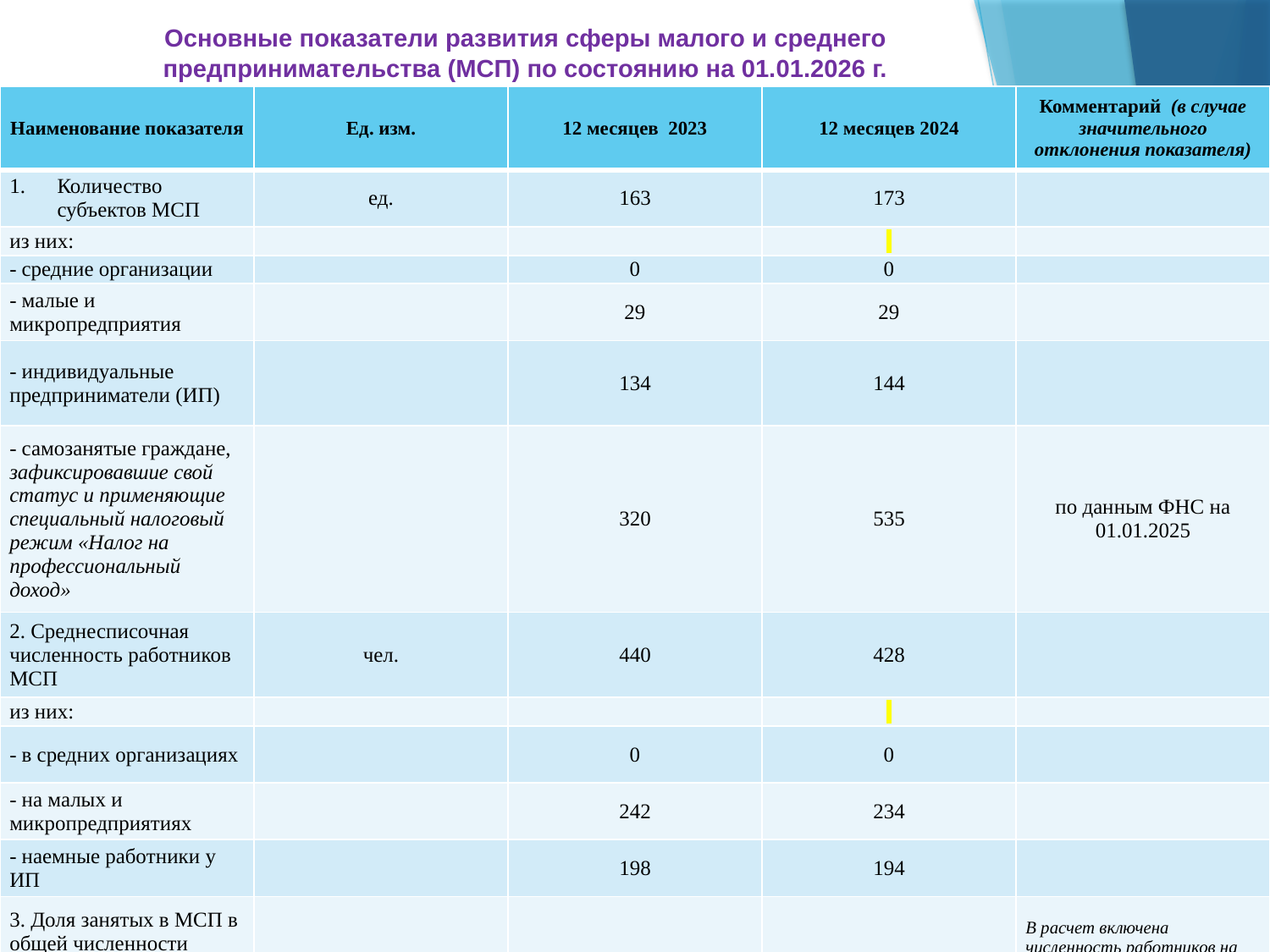

# Основные показатели развития сферы малого и среднего предпринимательства (МСП) по состоянию на 01.01.2026 г.
| Наименование показателя | Ед. изм. | 12 месяцев 2023 | 12 месяцев 2024 | Комментарий (в случае значительного отклонения показателя) |
| --- | --- | --- | --- | --- |
| Количество субъектов МСП | ед. | 163 | 173 |  |
| из них: |  |  |  |  |
| - средние организации |  | 0 | 0 |  |
| - малые и микропредприятия |  | 29 | 29 |  |
| - индивидуальные предприниматели (ИП) |  | 134 | 144 |  |
| - самозанятые граждане, зафиксировавшие свой статус и применяющие специальный налоговый режим «Налог на профессиональный доход» |  | 320 | 535 | по данным ФНС на 01.01.2025 |
| 2. Среднесписочная численность работников МСП | чел. | 440 | 428 |  |
| из них: |  |  |  |  |
| - в средних организациях |  | 0 | 0 |  |
| - на малых и микропредприятиях |  | 242 | 234 |  |
| - наемные работники у ИП |  | 198 | 194 |  |
| 3. Доля занятых в МСП в общей численности занятых в экономике муниципального округа (городского, муниципального округа) | % | 22,8 | 30,6 | В расчет включена численность работников на малых и микропредприятиях, ИП и наемных работников у ИП, самозанятых граждан |
| 4. Отгружено товаров собственного производства, выполнено работ и услуг собственными силами на малых предприятиях (включая микропредприятия) | тыс. руб. | 640,2 | 722,6 |  |
| 5. Доля малого бизнеса в объеме отгруженной продукции в экономике муниципального округа (городского, муниципального округа) | % | 36,7 | 33,1 |  |
| 6. Объем инвестиций в сфере малого бизнеса (малые и микропредприятия, ИП) | тыс. руб. | 104090,0 | 106781,0 |  |